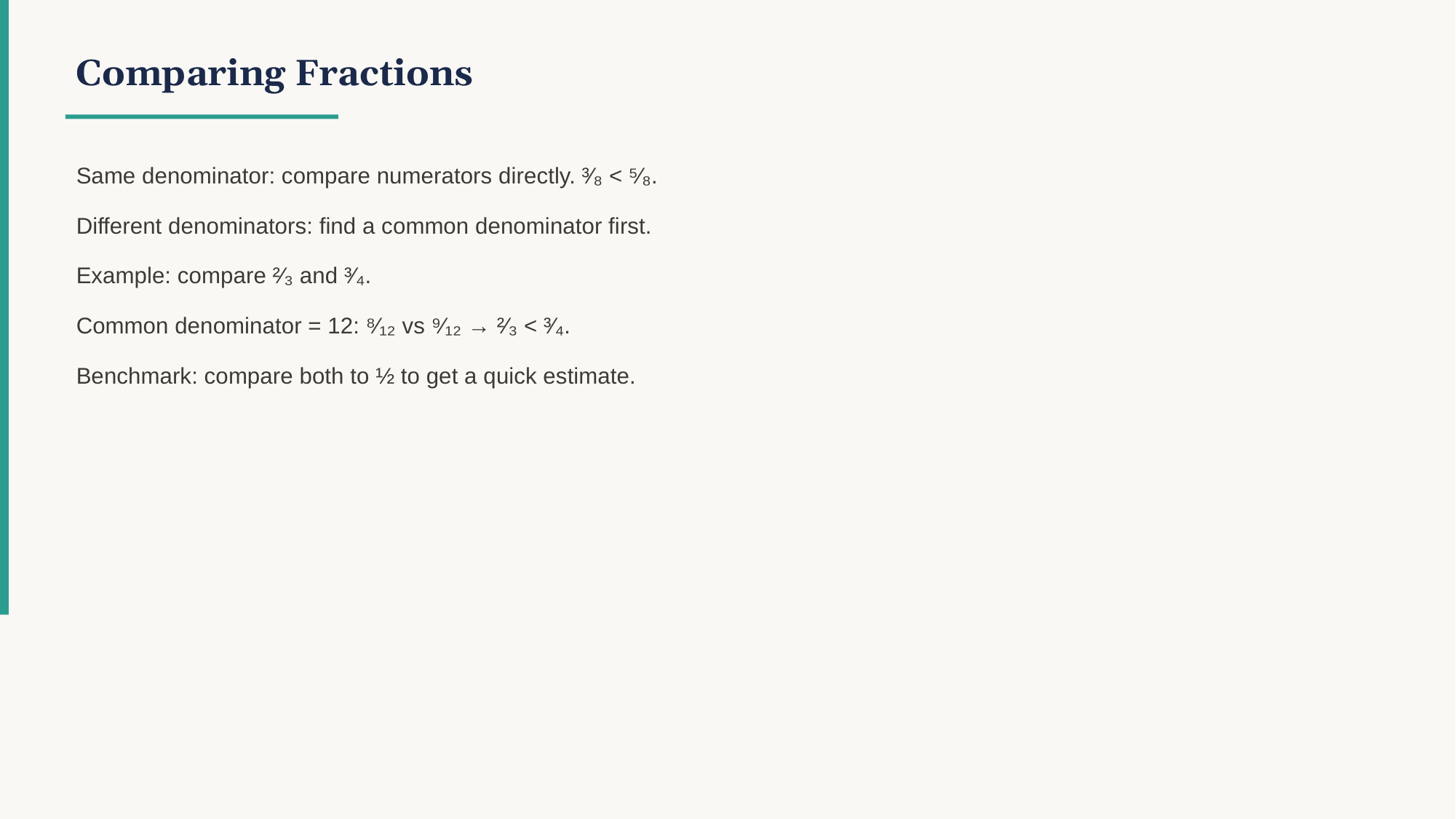

Comparing Fractions

Same denominator: compare numerators directly. ³⁄₈ < ⁵⁄₈.
Different denominators: find a common denominator first.
Example: compare ²⁄₃ and ³⁄₄.
Common denominator = 12: ⁸⁄₁₂ vs ⁹⁄₁₂ → ²⁄₃ < ³⁄₄.
Benchmark: compare both to ½ to get a quick estimate.